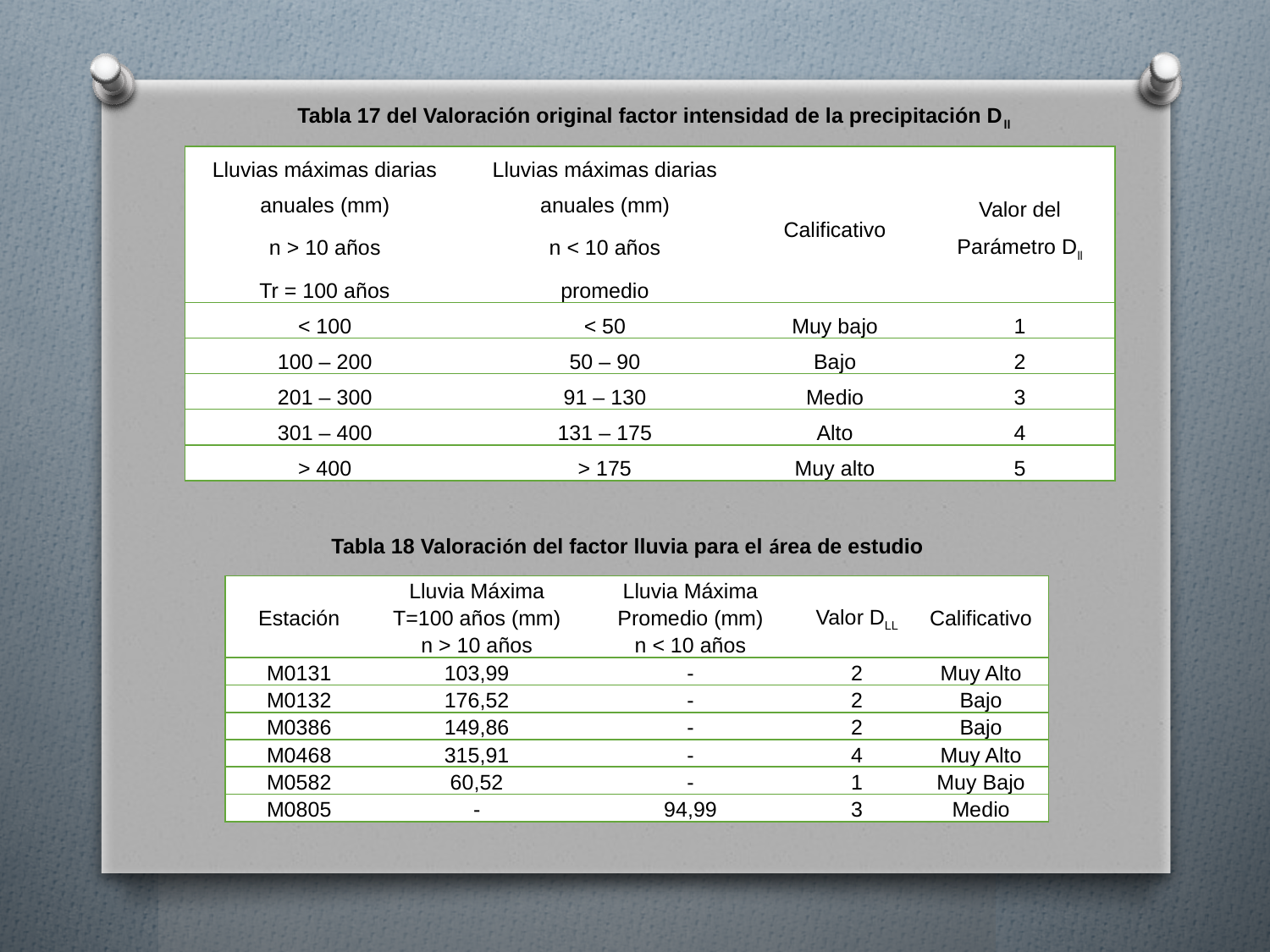

Tabla 17 del Valoración original factor intensidad de la precipitación Dll
| Lluvias máximas diarias anuales (mm) n > 10 años Tr = 100 años | Lluvias máximas diarias anuales (mm) n < 10 años promedio | Calificativo | Valor del Parámetro Dll |
| --- | --- | --- | --- |
| < 100 | < 50 | Muy bajo | 1 |
| 100 – 200 | 50 – 90 | Bajo | 2 |
| 201 – 300 | 91 – 130 | Medio | 3 |
| 301 – 400 | 131 – 175 | Alto | 4 |
| > 400 | > 175 | Muy alto | 5 |
Tabla 18 Valoración del factor lluvia para el área de estudio
| Estación | Lluvia Máxima T=100 años (mm) n > 10 años | Lluvia Máxima Promedio (mm) n < 10 años | Valor DLL | Calificativo |
| --- | --- | --- | --- | --- |
| M0131 | 103,99 | - | 2 | Muy Alto |
| M0132 | 176,52 | - | 2 | Bajo |
| M0386 | 149,86 | - | 2 | Bajo |
| M0468 | 315,91 | - | 4 | Muy Alto |
| M0582 | 60,52 | - | 1 | Muy Bajo |
| M0805 | - | 94,99 | 3 | Medio |